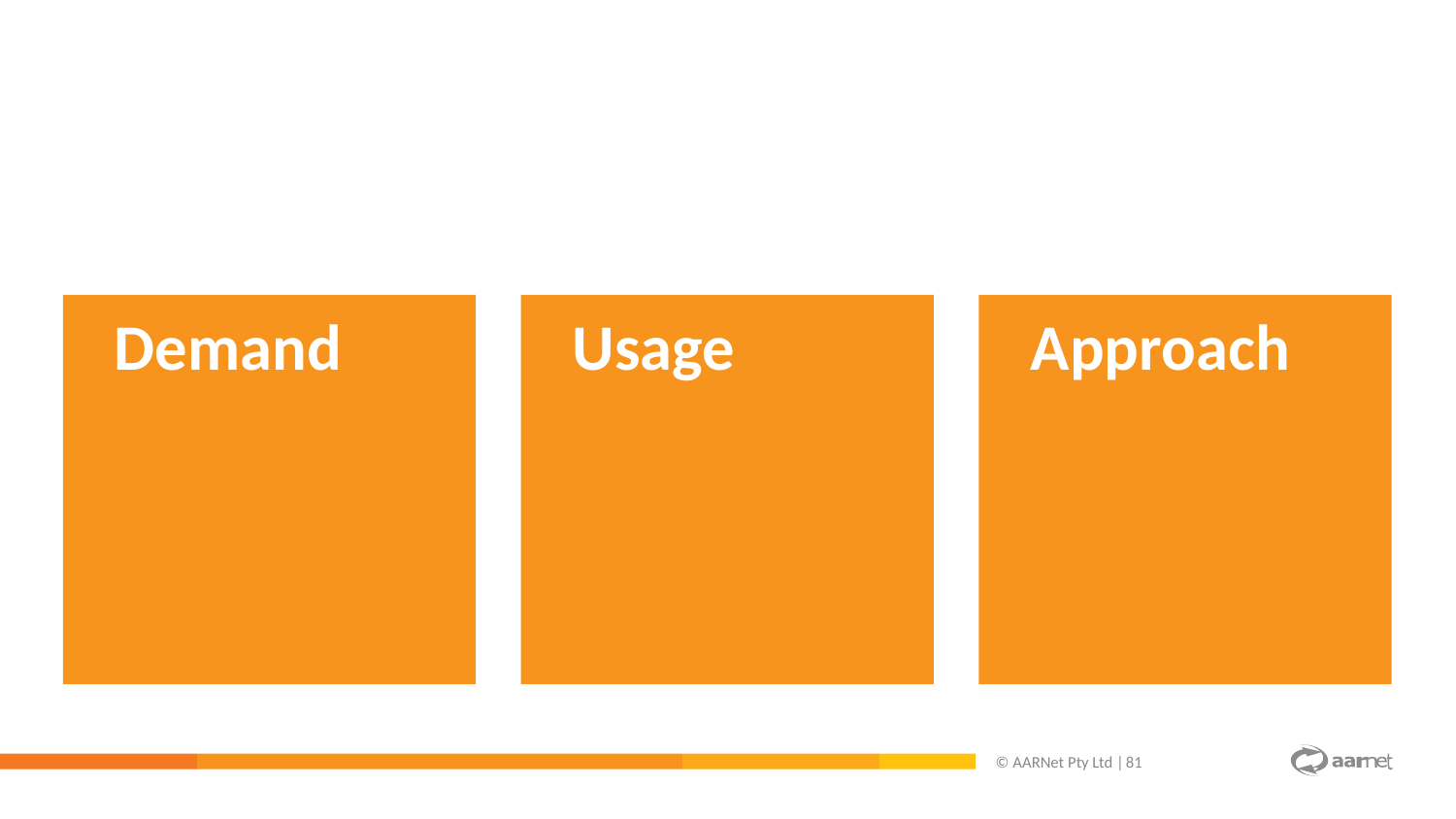

Repositioning Library and Information Services
Demand
Usage
Approach

© AARNet Pty Ltd |
81